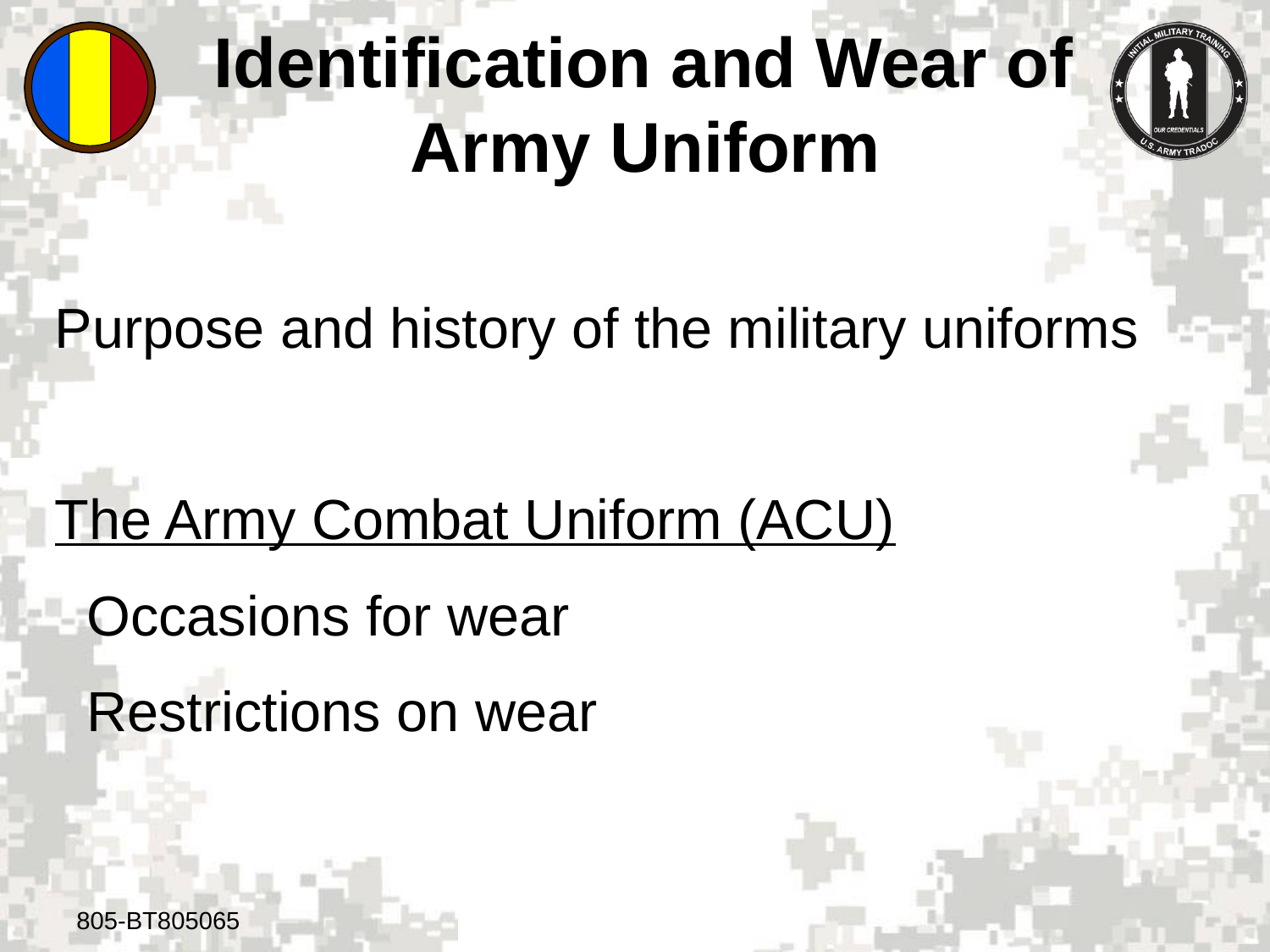

Identification and Wear of
          Army Uniform
Purpose and history of the military uniforms

The Army Combat Uniform (ACU)
 Occasions for wear
 Restrictions on wear

805-BT805065